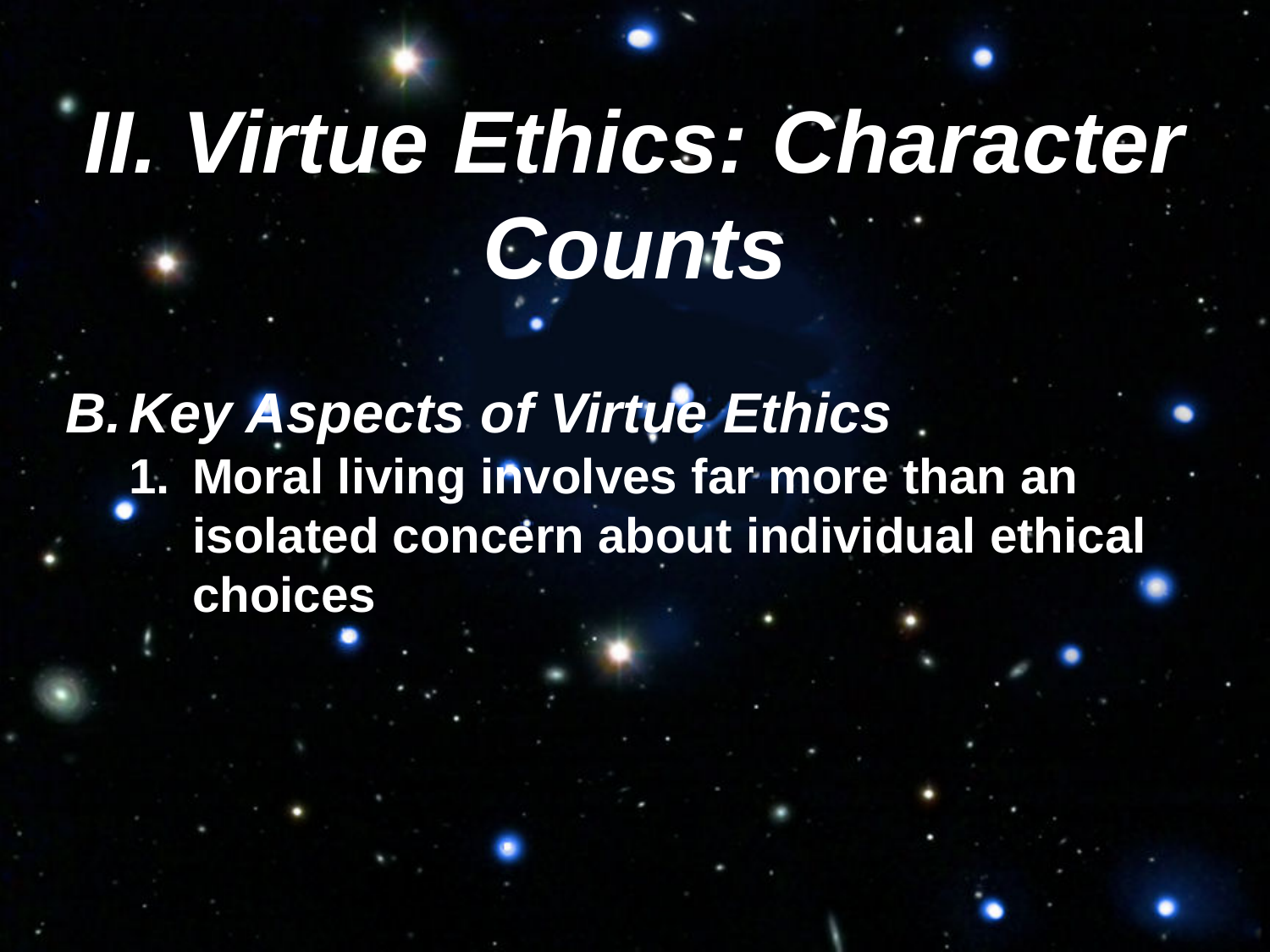

II. Virtue Ethics: Character Counts

Key Aspects of Virtue Ethics
Moral living involves far more than an isolated concern about individual ethical choices